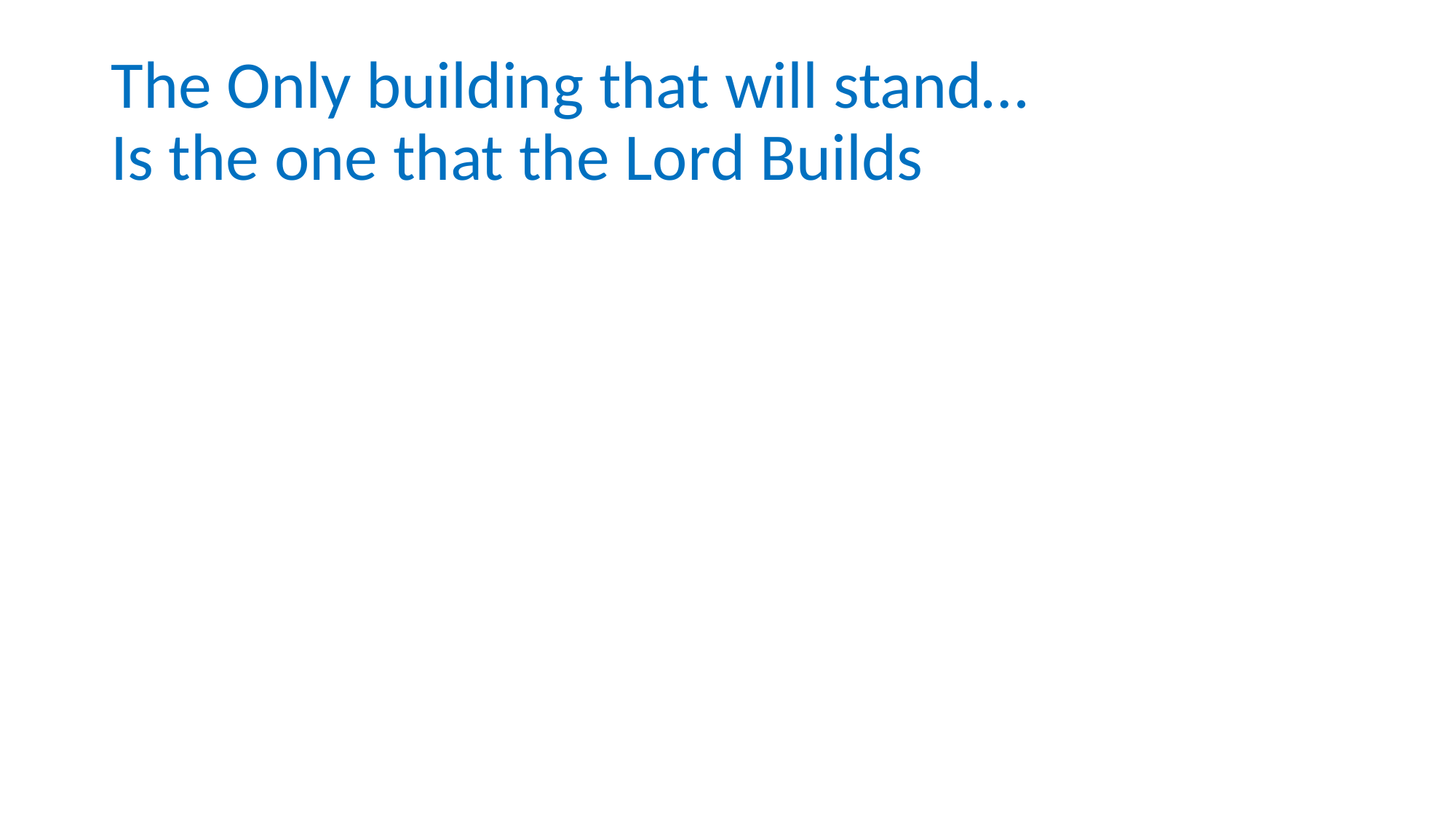

# The Only building that will stand… Is the one that the Lord Builds